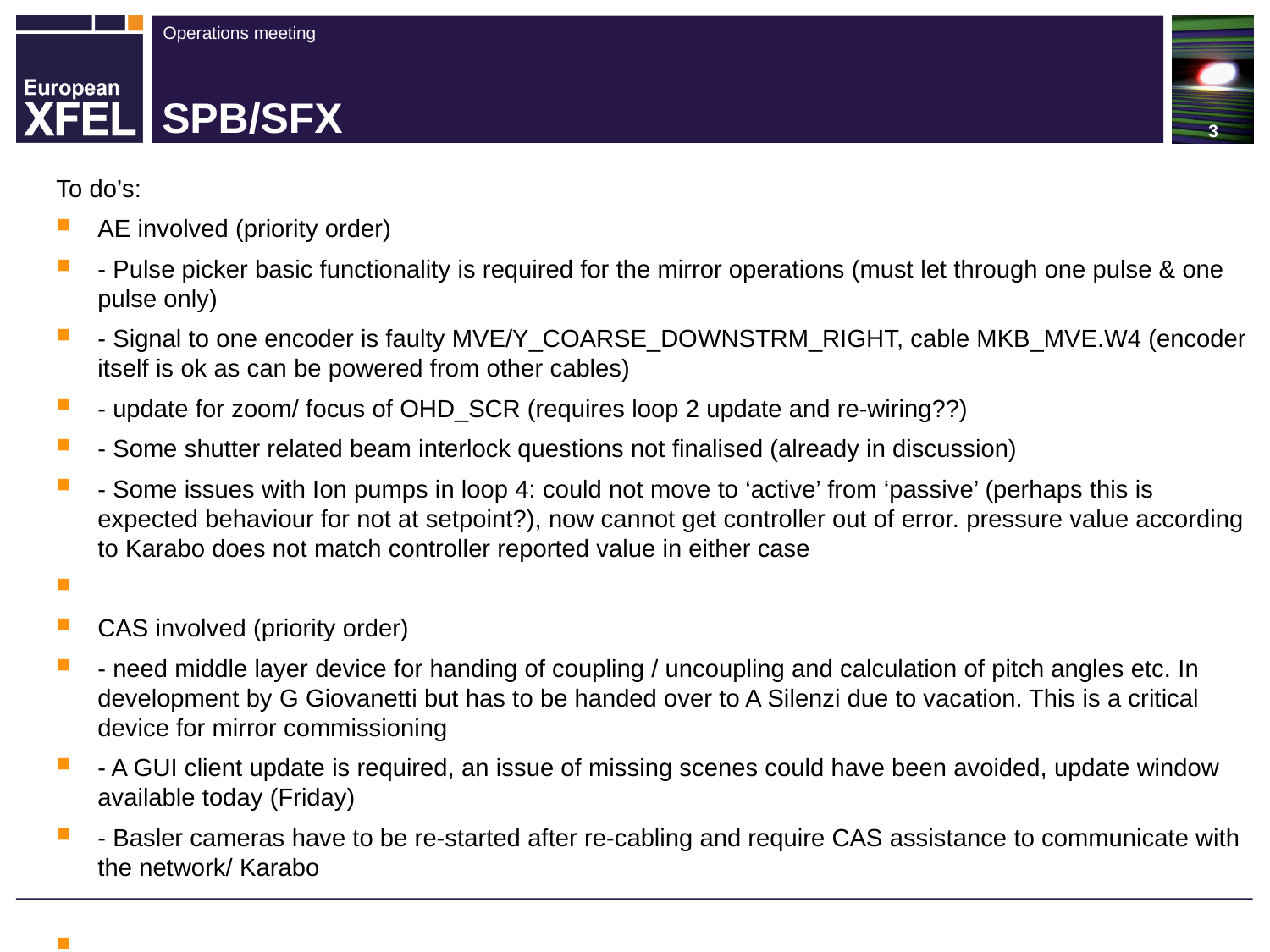

# SPB/SFX
To do’s:
AE involved (priority order)
- Pulse picker basic functionality is required for the mirror operations (must let through one pulse & one pulse only)
- Signal to one encoder is faulty MVE/Y_COARSE_DOWNSTRM_RIGHT, cable MKB_MVE.W4 (encoder itself is ok as can be powered from other cables)
- update for zoom/ focus of OHD_SCR (requires loop 2 update and re-wiring??)
- Some shutter related beam interlock questions not finalised (already in discussion)
- Some issues with Ion pumps in loop 4: could not move to ‘active’ from ‘passive’ (perhaps this is expected behaviour for not at setpoint?), now cannot get controller out of error. pressure value according to Karabo does not match controller reported value in either case

CAS involved (priority order)
- need middle layer device for handing of coupling / uncoupling and calculation of pitch angles etc. In development by G Giovanetti but has to be handed over to A Silenzi due to vacation. This is a critical device for mirror commissioning
- A GUI client update is required, an issue of missing scenes could have been avoided, update window available today (Friday)
- Basler cameras have to be re-started after re-cabling and require CAS assistance to communicate with the network/ Karabo